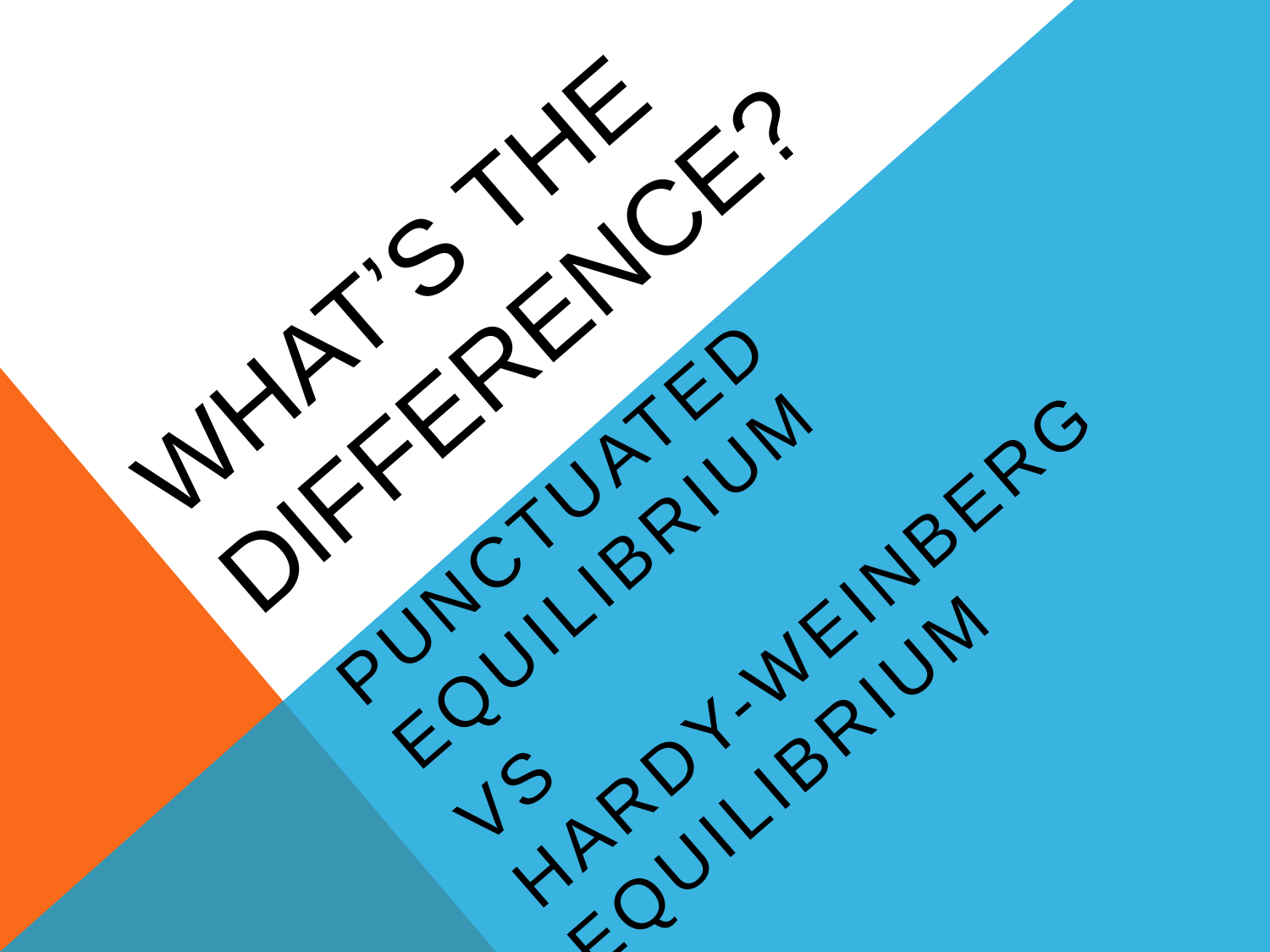

# WHAT’s THE DIFFERENCE?
Punctuated equilibrium
Vs
hardy-Weinberg equilibrium